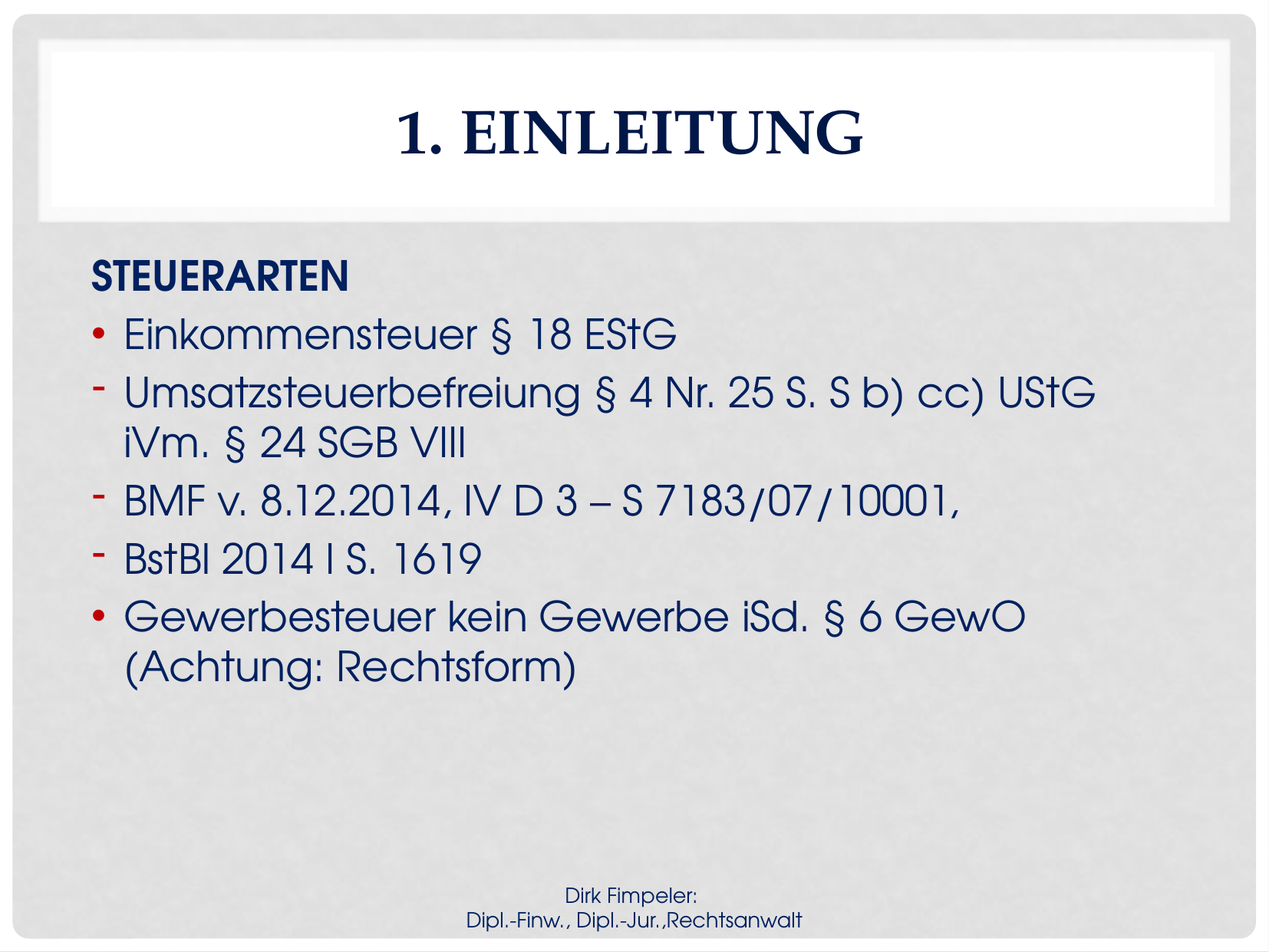

# 1. Einleitung
Steuerarten
Einkommensteuer § 18 EStG
Umsatzsteuerbefreiung § 4 Nr. 25 S. S b) cc) UStG iVm. § 24 SGB VIII
BMF v. 8.12.2014, IV D 3 – S 7183/07/10001,
BstBl 2014 I S. 1619
Gewerbesteuer kein Gewerbe iSd. § 6 GewO (Achtung: Rechtsform)

Dirk Fimpeler:
Dipl.-Finw., Dipl.-Jur.,Rechtsanwalt